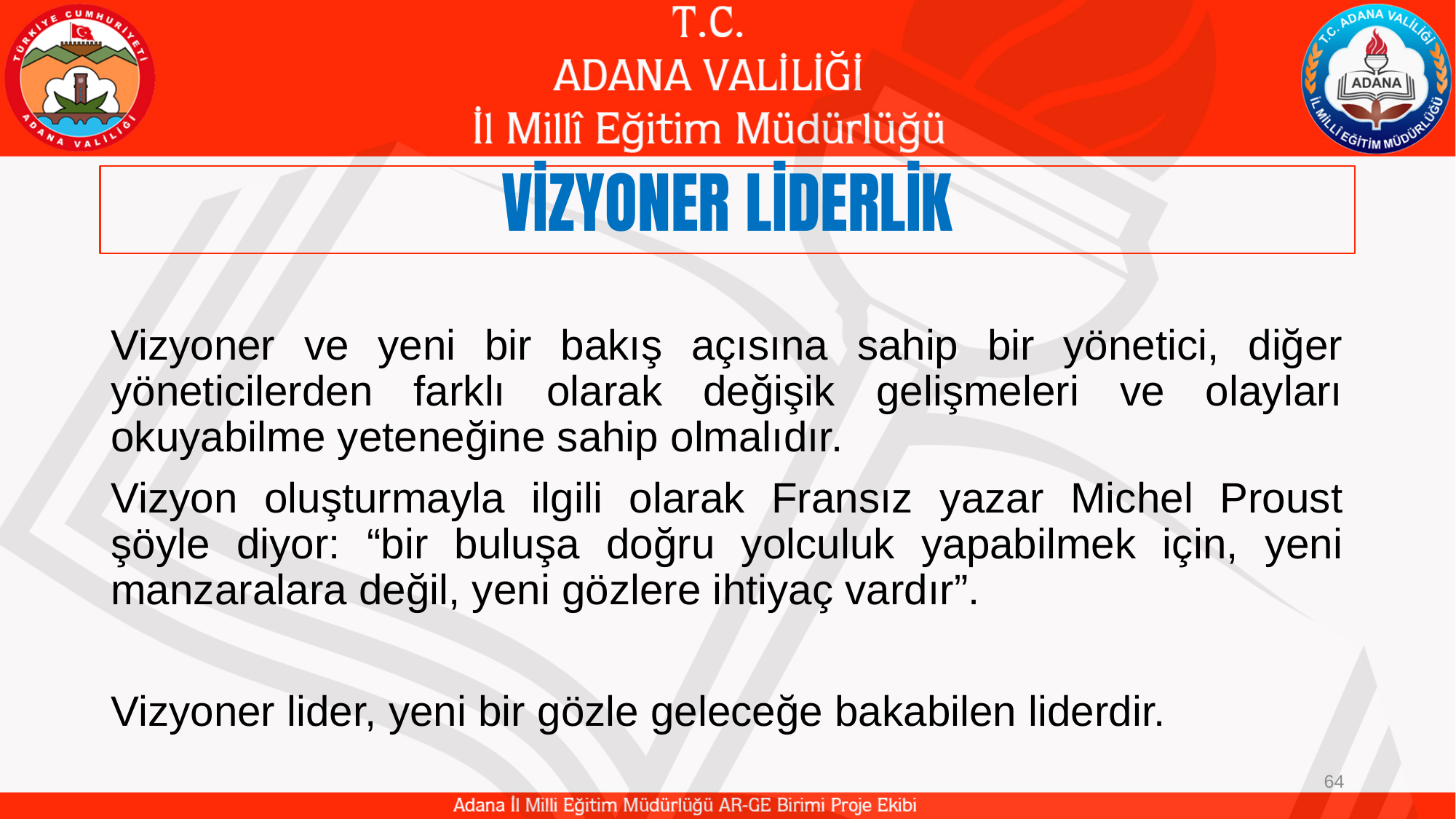

# VİZYONER LİDERLİK
Vizyoner ve yeni bir bakış açısına sahip bir yönetici, diğer yöneticilerden farklı olarak değişik gelişmeleri ve olayları okuyabilme yeteneğine sahip olmalıdır.
Vizyon oluşturmayla ilgili olarak Fransız yazar Michel Proust şöyle diyor: “bir buluşa doğru yolculuk yapabilmek için, yeni manzaralara değil, yeni gözlere ihtiyaç vardır”.

Vizyoner lider, yeni bir gözle geleceğe bakabilen liderdir.
64